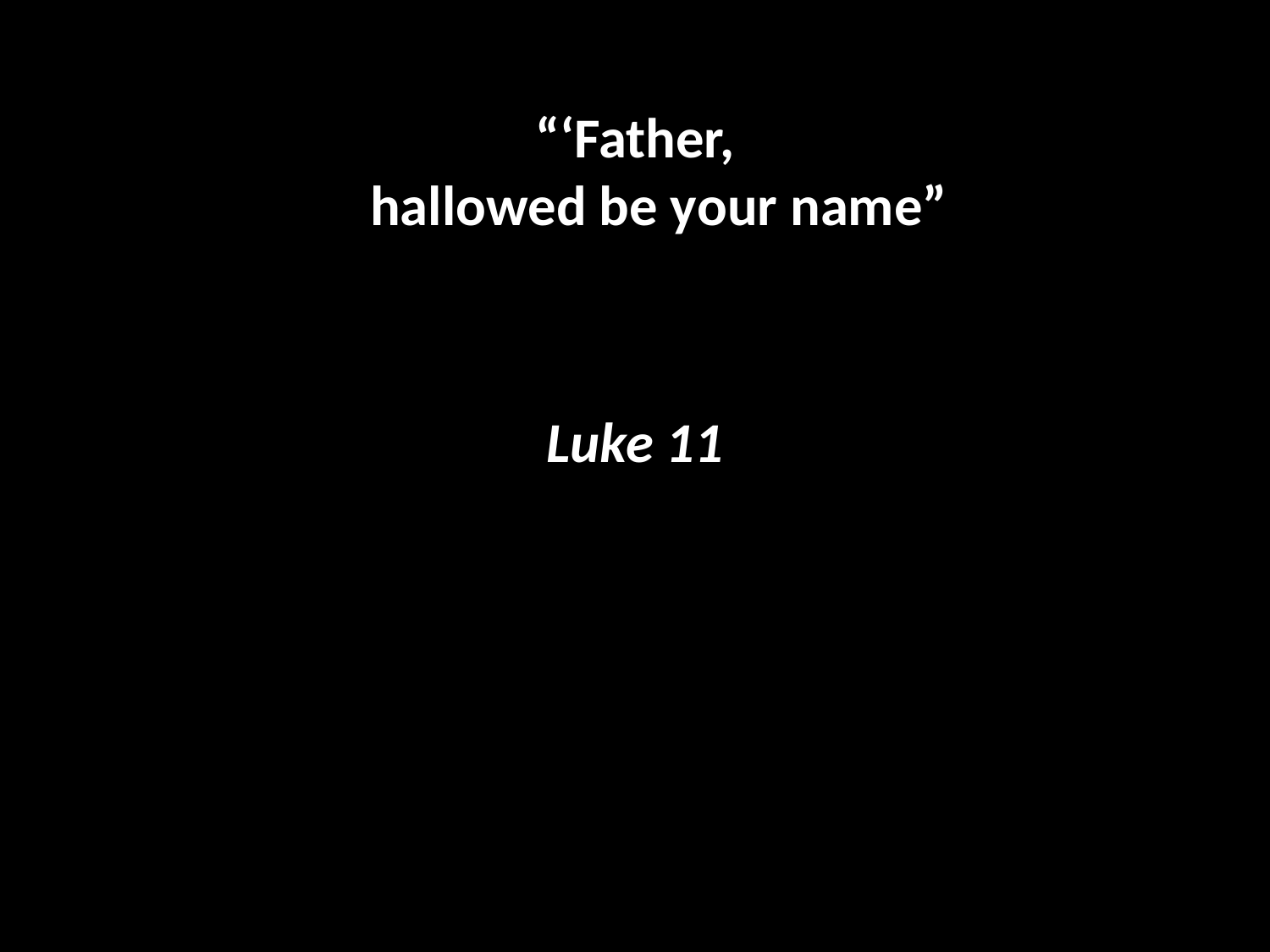

#
“‘Father,
hallowed be your name”

Luke 11